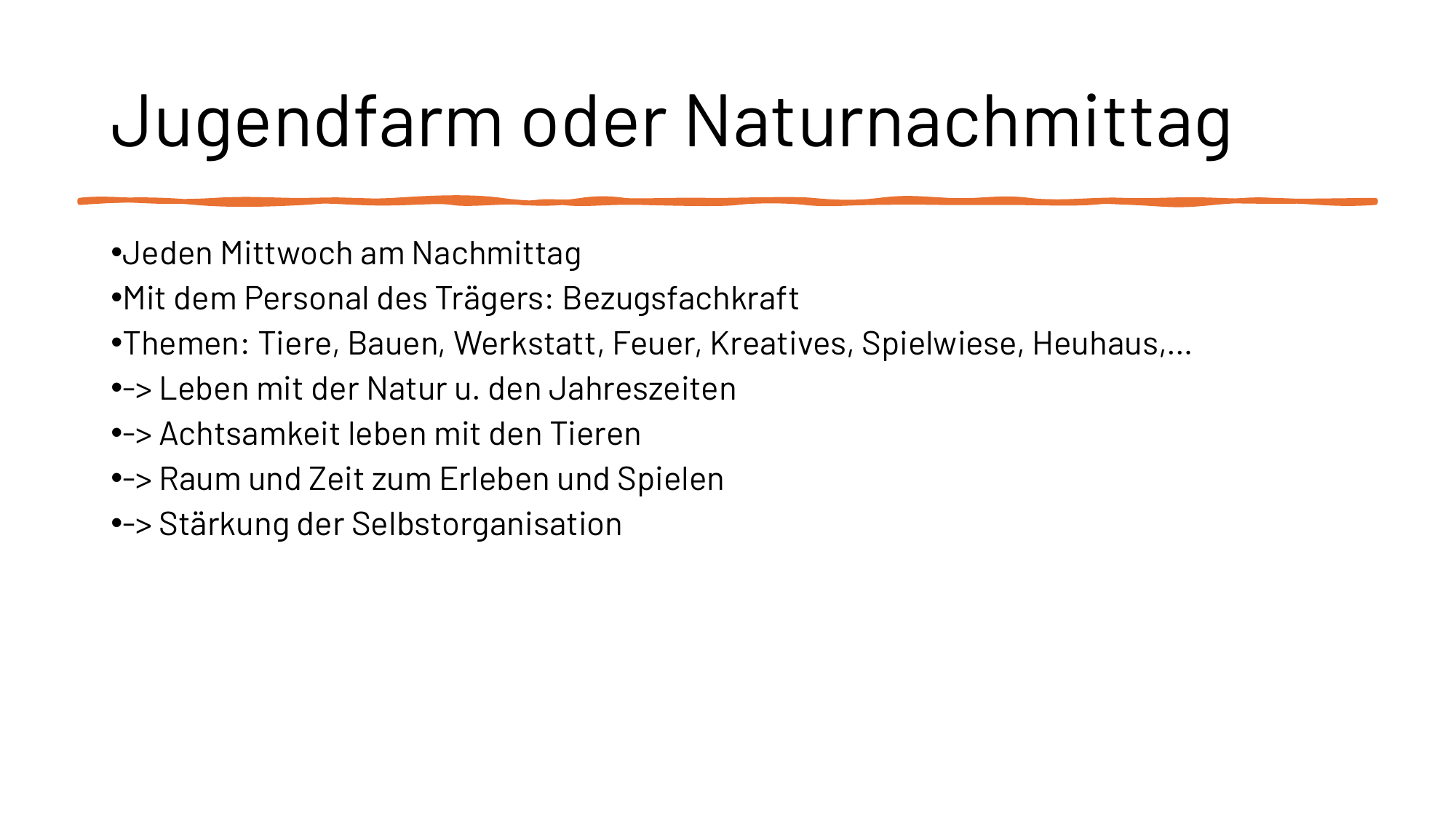

# Jugendfarm oder Naturnachmittag

Jeden Mittwoch am Nachmittag
Mit dem Personal des Trägers: Bezugsfachkraft
Themen: Tiere, Bauen, Werkstatt, Feuer, Kreatives, Spielwiese, Heuhaus,…
-> Leben mit der Natur u. den Jahreszeiten
-> Achtsamkeit leben mit den Tieren
-> Raum und Zeit zum Erleben und Spielen
-> Stärkung der Selbstorganisation